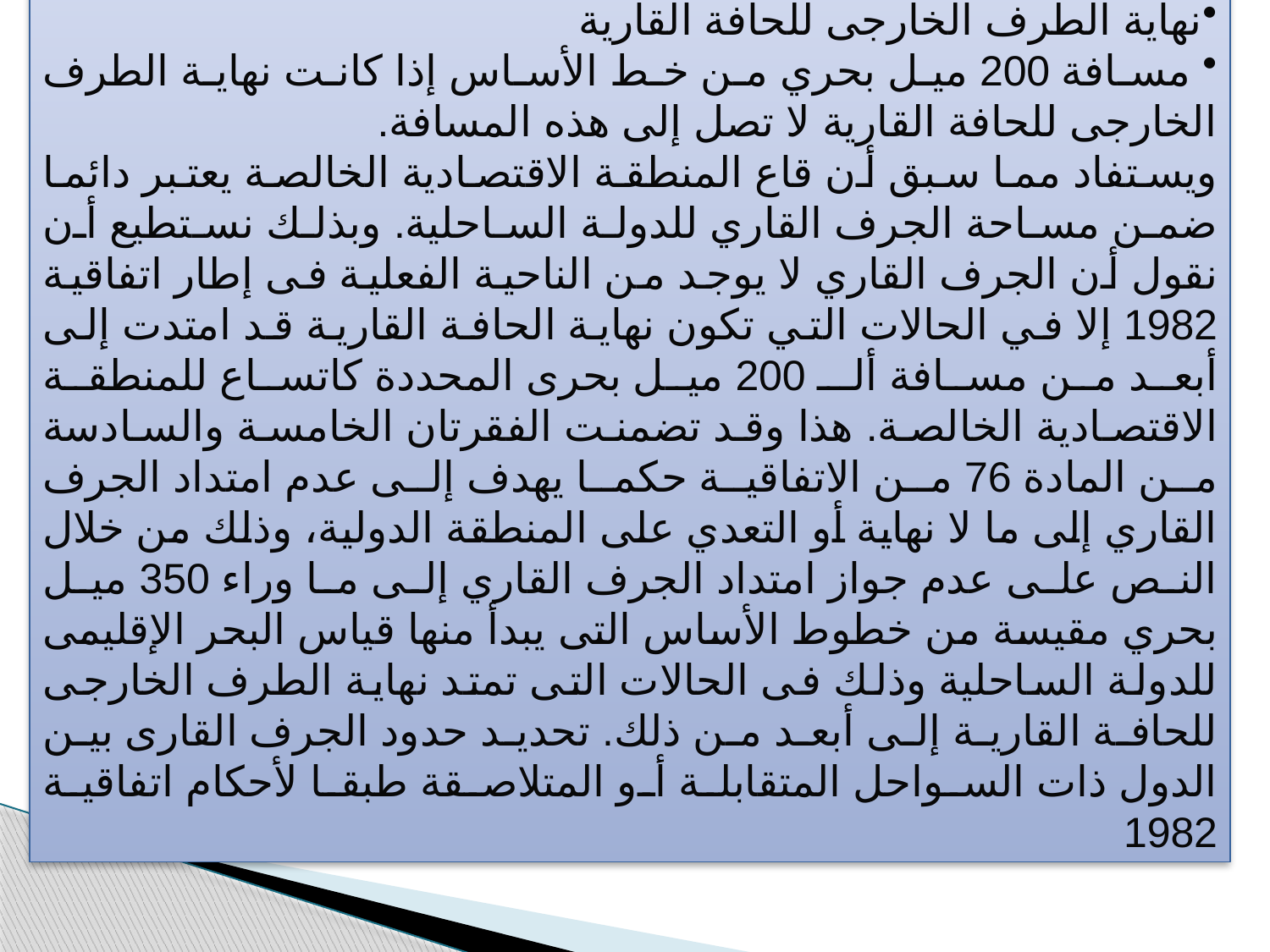

نهاية الطرف الخارجى للحافة القارية
 مسافة 200 ميل بحري من خط الأساس إذا كانت نهاية الطرف الخارجى للحافة القارية لا تصل إلى هذه المسافة.
ويستفاد مما سبق أن قاع المنطقة الاقتصادية الخالصة يعتبر دائما ضمن مساحة الجرف القاري للدولة الساحلية. وبذلك نستطيع أن نقول أن الجرف القاري لا يوجد من الناحية الفعلية فى إطار اتفاقية 1982 إلا في الحالات التي تكون نهاية الحافة القارية قد امتدت إلى أبعد من مسافة ألـ 200 ميل بحرى المحددة كاتساع للمنطقة الاقتصادية الخالصة. هذا وقد تضمنت الفقرتان الخامسة والسادسة من المادة 76 من الاتفاقية حكما يهدف إلى عدم امتداد الجرف القاري إلى ما لا نهاية أو التعدي على المنطقة الدولية، وذلك من خلال النص على عدم جواز امتداد الجرف القاري إلى ما وراء 350 ميل بحري مقيسة من خطوط الأساس التى يبدأ منها قياس البحر الإقليمى للدولة الساحلية وذلك فى الحالات التى تمتد نهاية الطرف الخارجى للحافة القارية إلى أبعد من ذلك. تحديد حدود الجرف القارى بين الدول ذات السواحل المتقابلة أو المتلاصقة طبقا لأحكام اتفاقية 1982